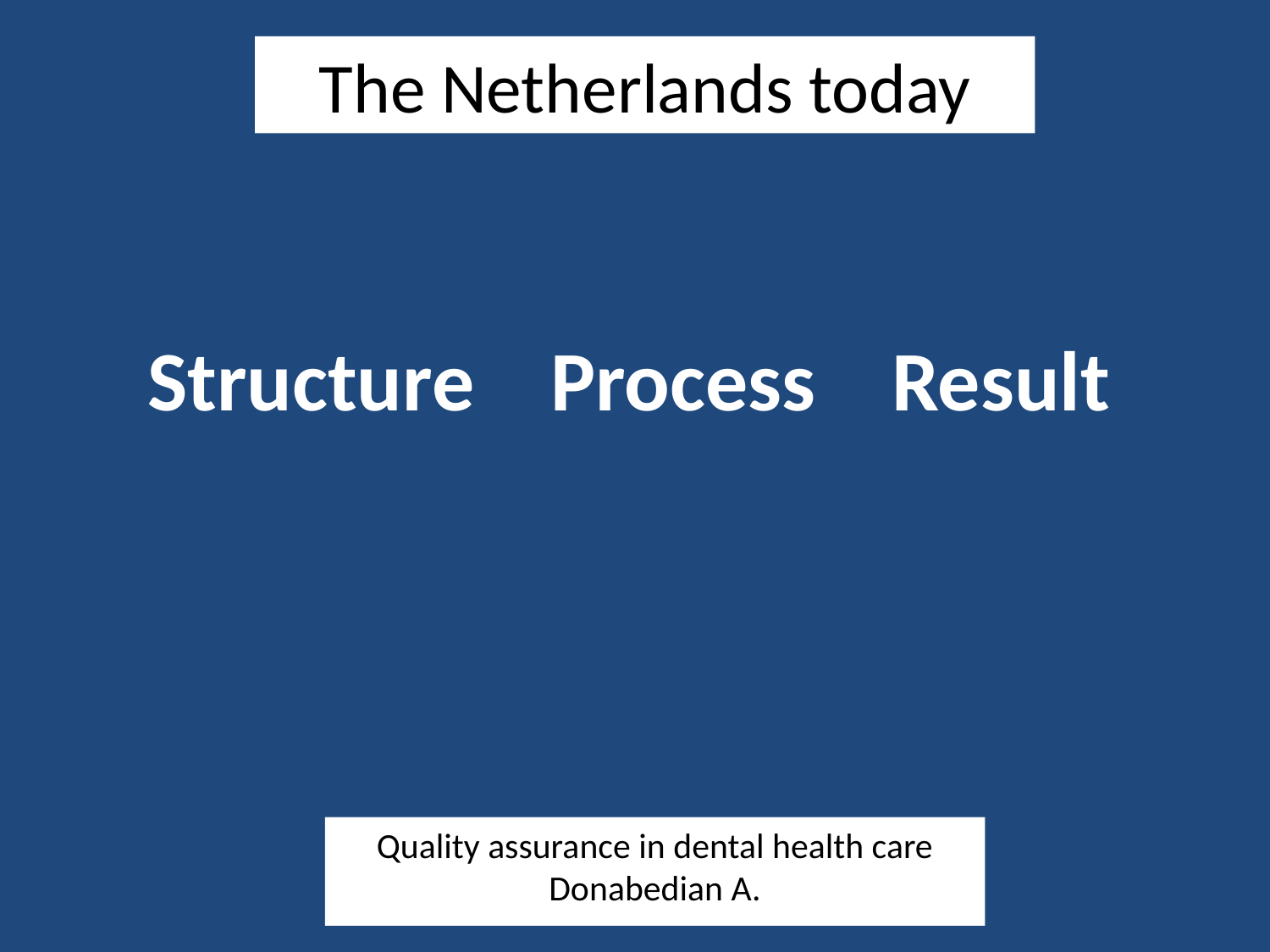

The Netherlands today
Structure    Process    Result

Quality assurance in dental health care
Donabedian A.